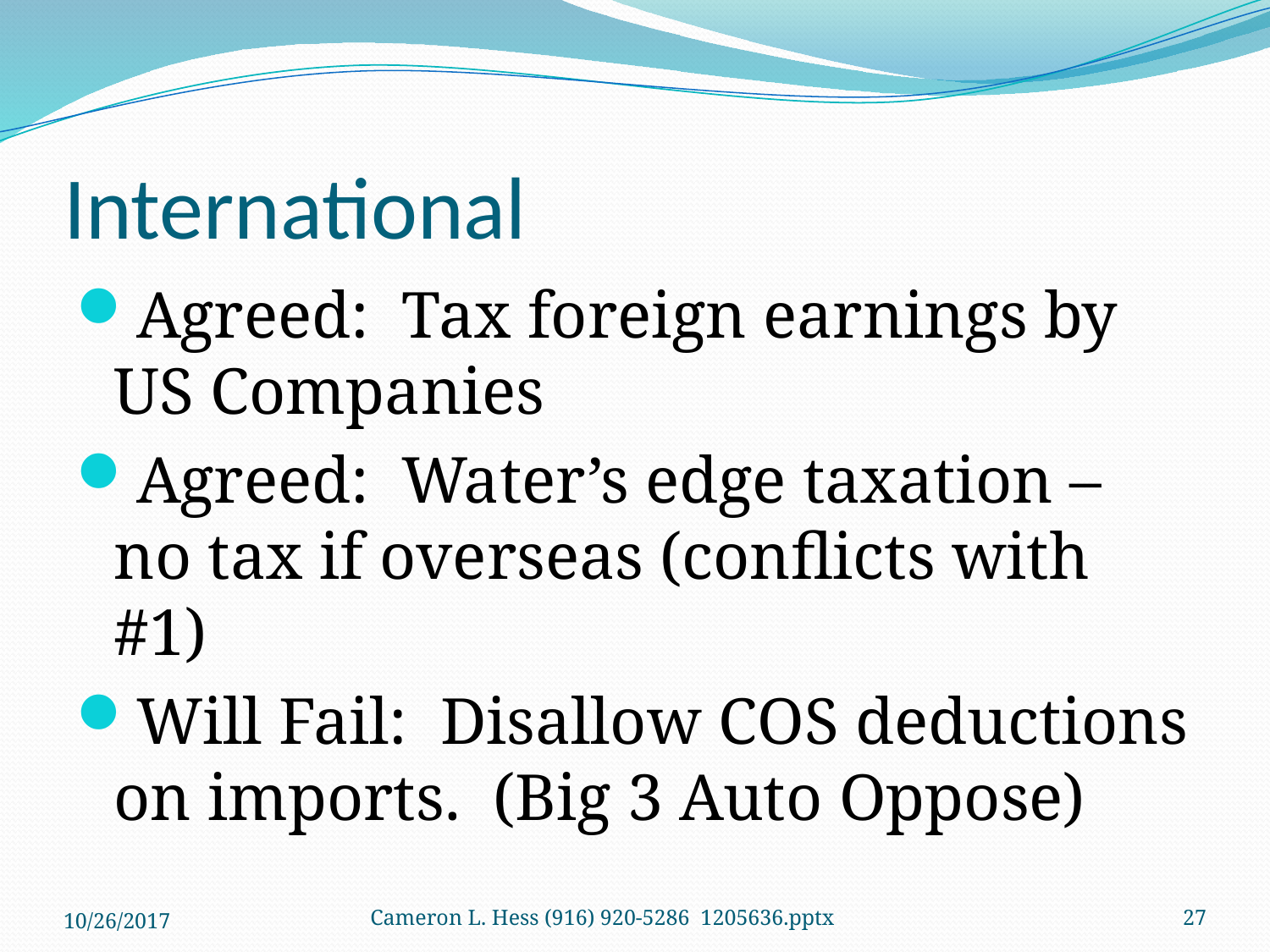

# International
Agreed:  Tax foreign earnings by US Companies
Agreed:  Water’s edge taxation – no tax if overseas (conflicts with #1)
Will Fail:  Disallow COS deductions on imports.  (Big 3 Auto Oppose)
10/26/2017
Cameron L. Hess (916) 920-5286  1205636.pptx
27